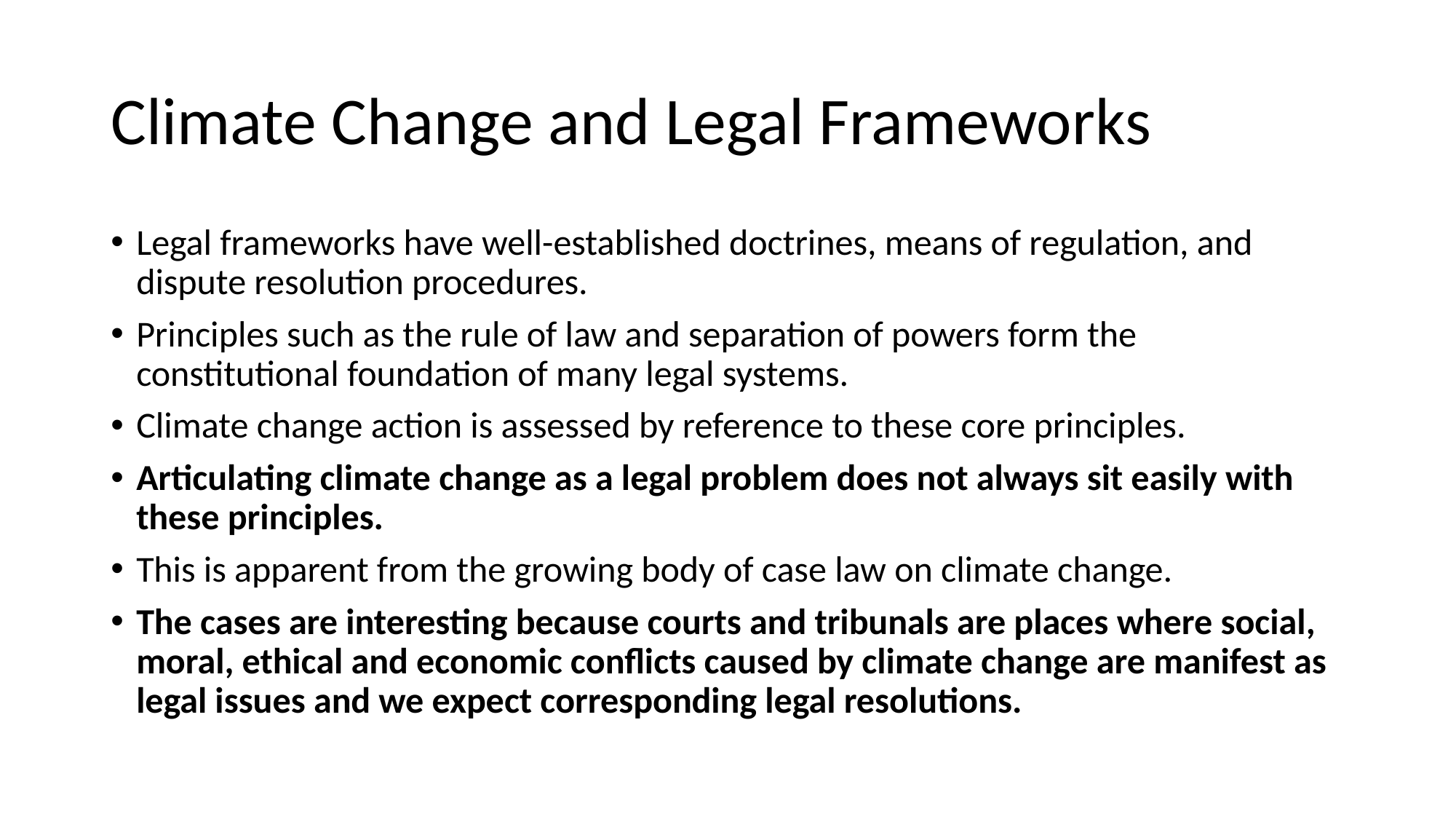

# Climate Change and Legal Frameworks
Legal frameworks have well-established doctrines, means of regulation, and dispute resolution procedures.
Principles such as the rule of law and separation of powers form the constitutional foundation of many legal systems.
Climate change action is assessed by reference to these core principles.
Articulating climate change as a legal problem does not always sit easily with these principles.
This is apparent from the growing body of case law on climate change.
The cases are interesting because courts and tribunals are places where social, moral, ethical and economic conflicts caused by climate change are manifest as legal issues and we expect corresponding legal resolutions.